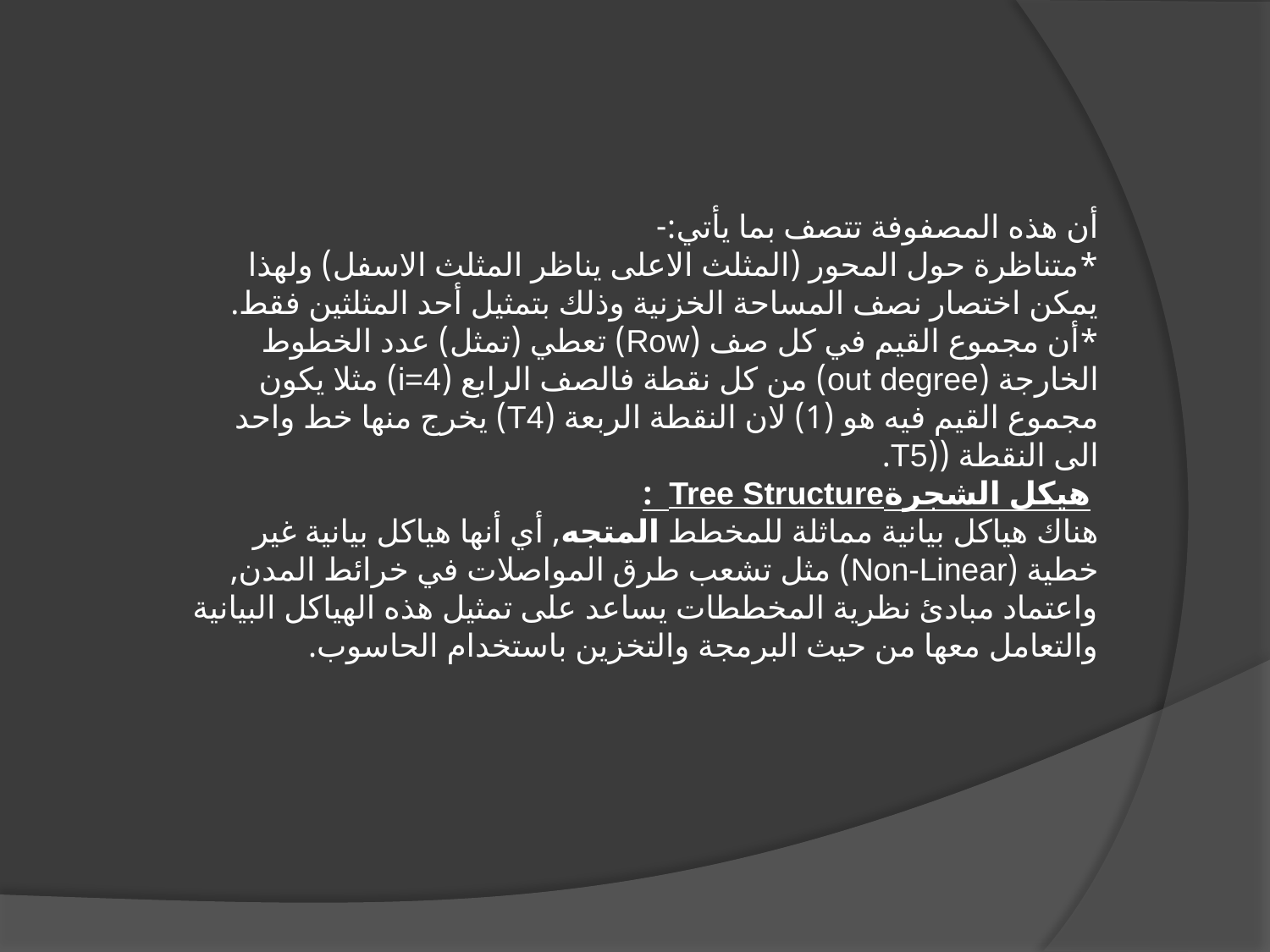

أن هذه المصفوفة تتصف بما يأتي:-
*متناظرة حول المحور (المثلث الاعلى يناظر المثلث الاسفل) ولهذا يمكن اختصار نصف المساحة الخزنية وذلك بتمثيل أحد المثلثين فقط.
*أن مجموع القيم في كل صف (Row) تعطي (تمثل) عدد الخطوط الخارجة (out degree) من كل نقطة فالصف الرابع (i=4) مثلا يكون مجموع القيم فيه هو (1) لان النقطة الربعة (T4) يخرج منها خط واحد الى النقطة ((T5.
 هيكل الشجرةTree Structure  :
هناك هياكل بيانية مماثلة للمخطط المتجه, أي أنها هياكل بيانية غير خطية (Non-Linear) مثل تشعب طرق المواصلات في خرائط المدن, واعتماد مبادئ نظرية المخططات يساعد على تمثيل هذه الهياكل البيانية والتعامل معها من حيث البرمجة والتخزين باستخدام الحاسوب.